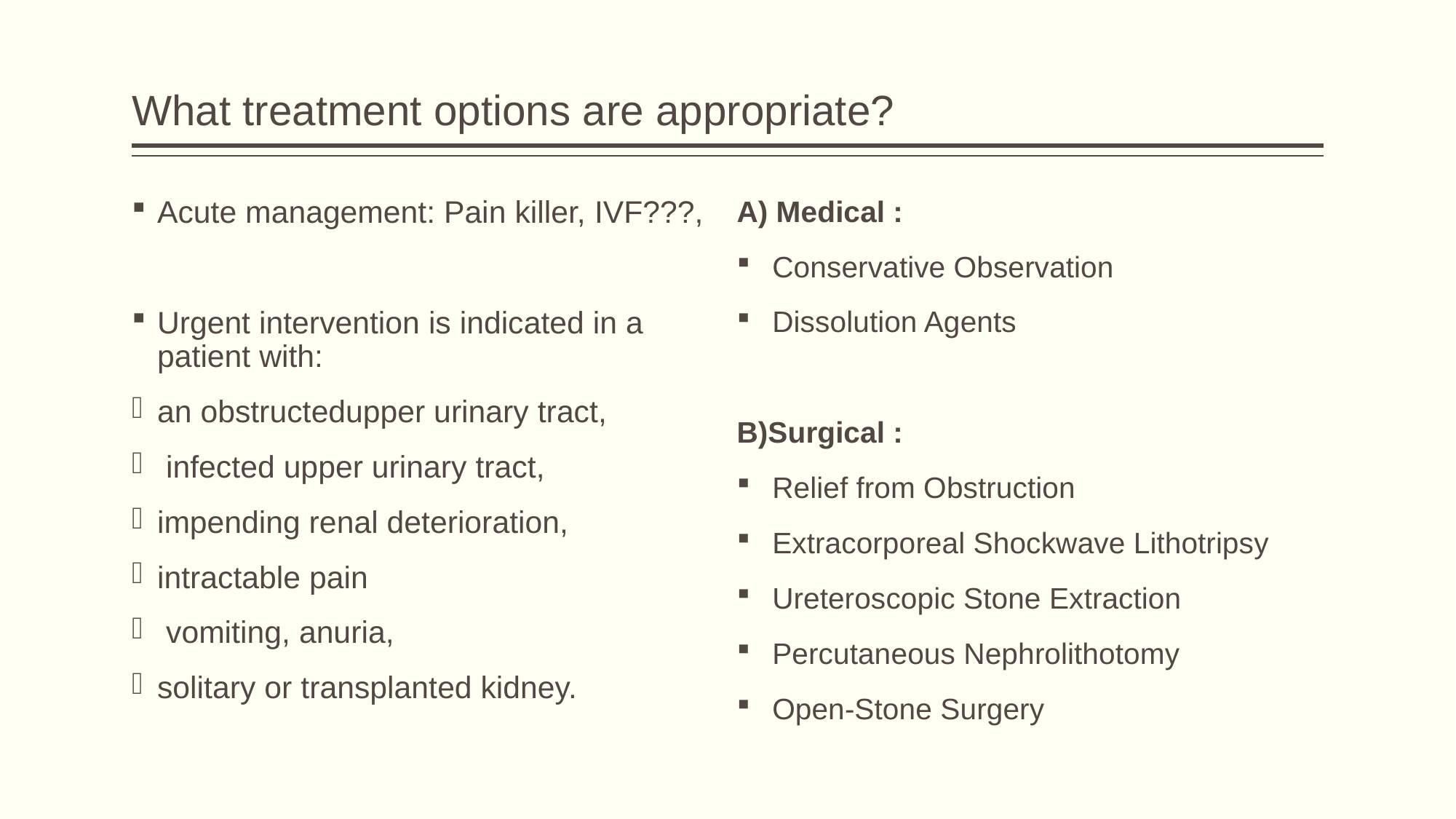

# What treatment options are appropriate?
Acute management: Pain killer, IVF???,

Urgent intervention is indicated in a patient with:
an obstructedupper urinary tract,
 infected upper urinary tract,
impending renal deterioration,
intractable pain
 vomiting, anuria,
solitary or transplanted kidney.

A) Medical :
 Conservative Observation
 Dissolution Agents

B)Surgical :
 Relief from Obstruction
 Extracorporeal Shockwave Lithotripsy
 Ureteroscopic Stone Extraction
 Percutaneous Nephrolithotomy
 Open-Stone Surgery